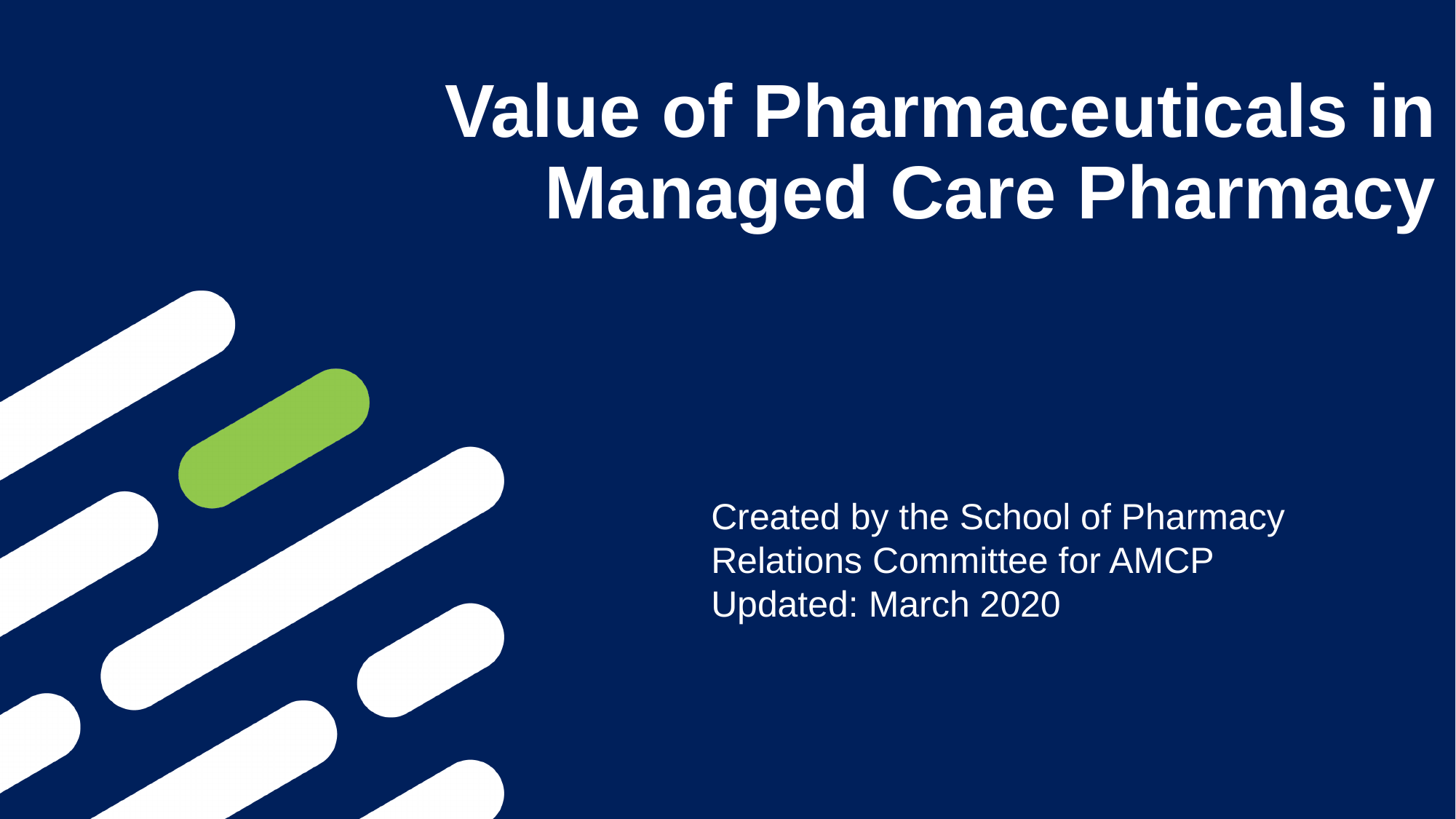

# Value of Pharmaceuticals in Managed Care Pharmacy
Created by the School of Pharmacy Relations Committee for AMCP
Updated: March 2020